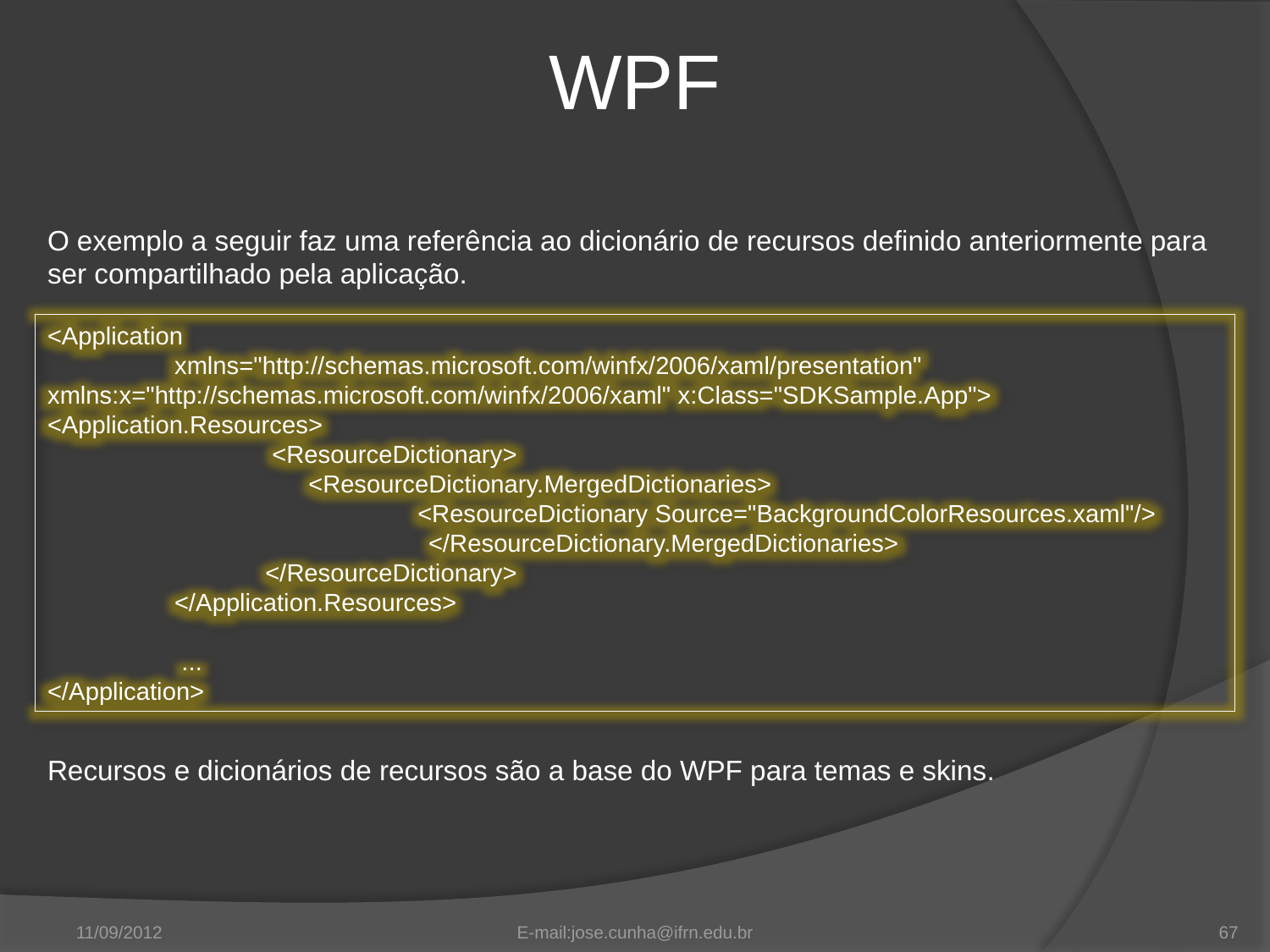

WPF
O exemplo a seguir faz uma referência ao dicionário de recursos definido anteriormente para ser compartilhado pela aplicação.
<Application
           	xmlns="http://schemas.microsoft.com/winfx/2006/xaml/presentation" 	xmlns:x="http://schemas.microsoft.com/winfx/2006/xaml" x:Class="SDKSample.App">     	<Application.Resources>
	              <ResourceDictionary>
		 <ResourceDictionary.MergedDictionaries>
                                                     <ResourceDictionary Source="BackgroundColorResources.xaml"/> 	      			</ResourceDictionary.MergedDictionaries>
	             </ResourceDictionary>
  	</Application.Resources>

	 ...
</Application>
Recursos e dicionários de recursos são a base do WPF para temas e skins.
11/09/2012
E-mail:jose.cunha@ifrn.edu.br
67